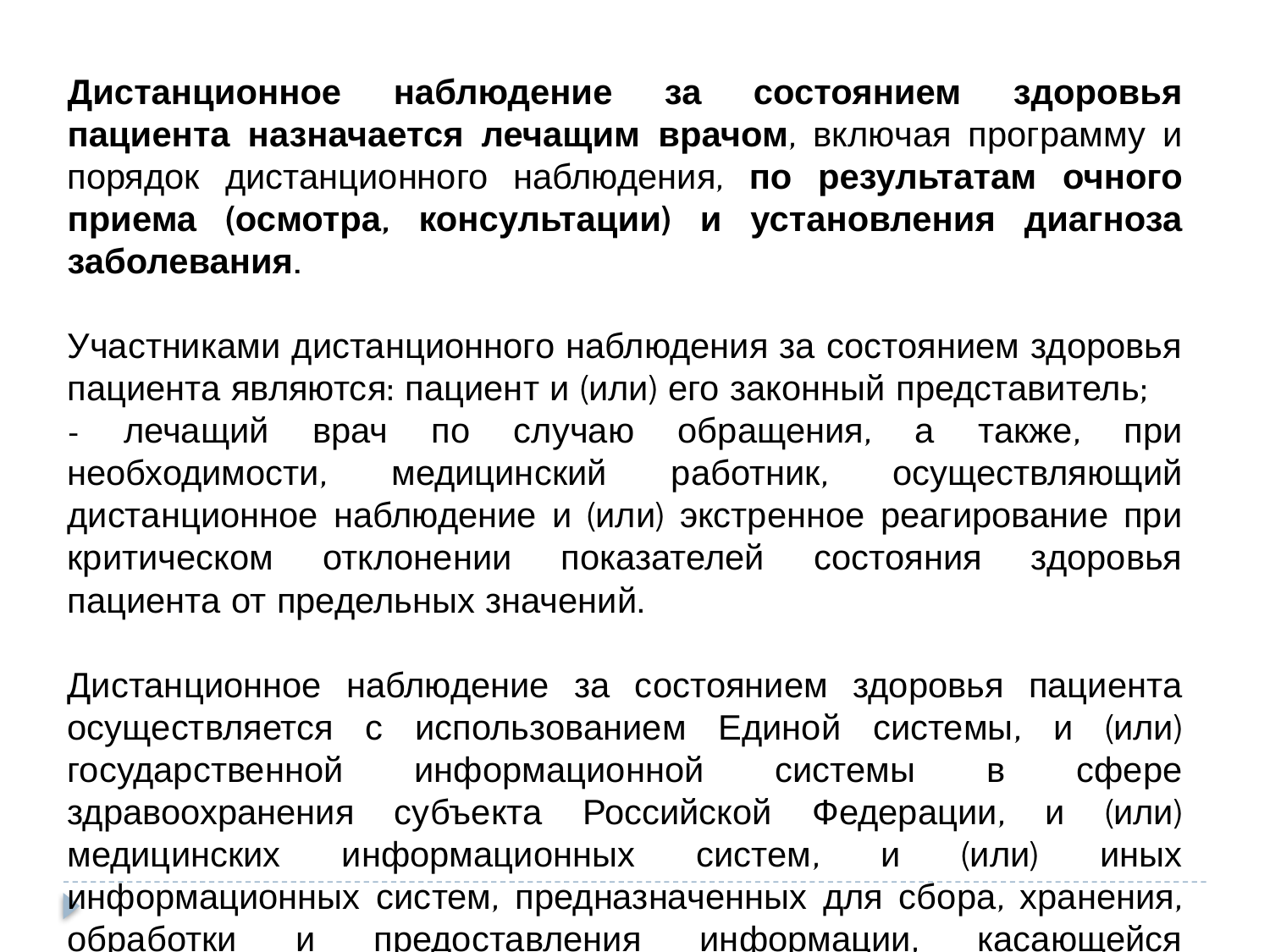

Дистанционное наблюдение за состоянием здоровья пациента назначается лечащим врачом, включая программу и порядок дистанционного наблюдения, по результатам очного приема (осмотра, консультации) и установления диагноза заболевания.

Участниками дистанционного наблюдения за состоянием здоровья пациента являются: пациент и (или) его законный представитель;
- лечащий врач по случаю обращения, а также, при необходимости, медицинский работник, осуществляющий дистанционное наблюдение и (или) экстренное реагирование при критическом отклонении показателей состояния здоровья пациента от предельных значений.

Дистанционное наблюдение за состоянием здоровья пациента осуществляется с использованием Единой системы, и (или) государственной информационной системы в сфере здравоохранения субъекта Российской Федерации, и (или) медицинских информационных систем, и (или) иных информационных систем, предназначенных для сбора, хранения, обработки и предоставления информации, касающейся деятельности медицинских организаций и предоставляемых ими услуг.